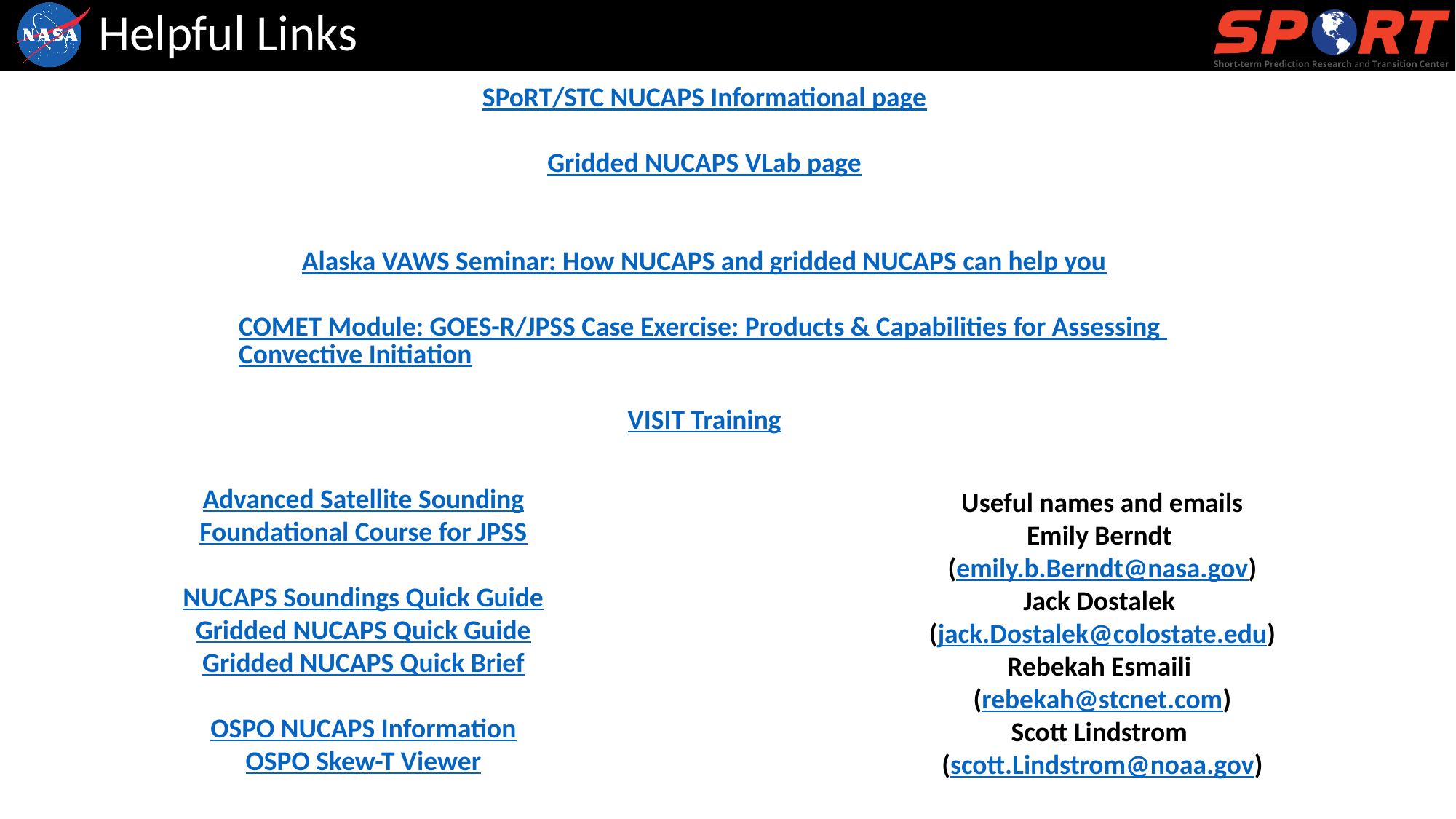

# Helpful Links
SPoRT/STC NUCAPS Informational page

Gridded NUCAPS VLab page

Alaska VAWS Seminar: How NUCAPS and gridded NUCAPS can help you

COMET Module: GOES-R/JPSS Case Exercise: Products & Capabilities for Assessing Convective Initiation

VISIT Training
Advanced Satellite Sounding
Foundational Course for JPSS

NUCAPS Soundings Quick Guide
Gridded NUCAPS Quick Guide
Gridded NUCAPS Quick Brief

OSPO NUCAPS Information
OSPO Skew-T Viewer

Useful names and emails
Emily Berndt
(emily.b.Berndt@nasa.gov)
Jack Dostalek
(jack.Dostalek@colostate.edu)
Rebekah Esmaili
(rebekah@stcnet.com)
Scott Lindstrom
(scott.Lindstrom@noaa.gov)